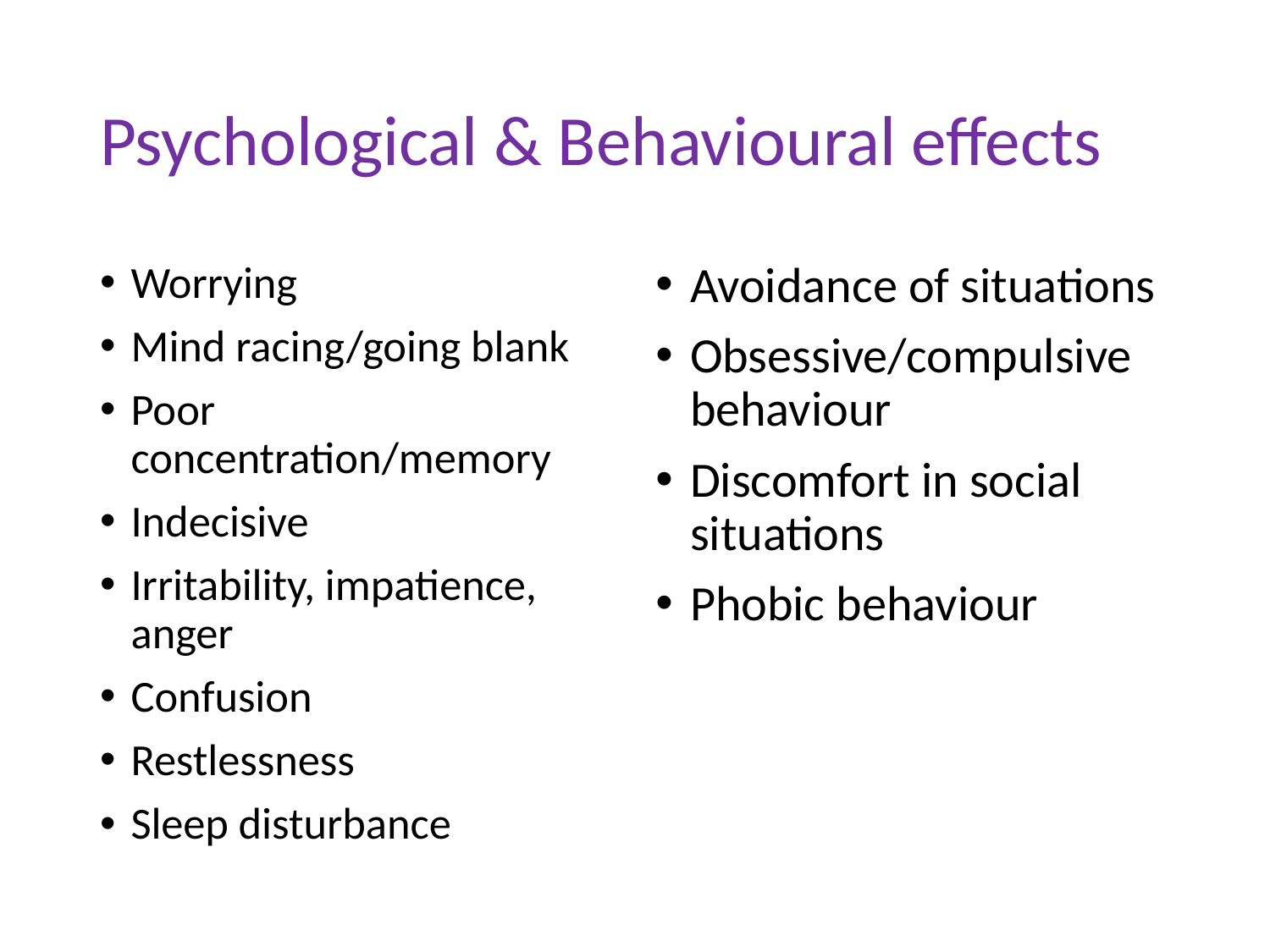

# Psychological & Behavioural effects
Worrying
Mind racing/going blank
Poor concentration/memory
Indecisive
Irritability, impatience, anger
Confusion
Restlessness
Sleep disturbance
Avoidance of situations
Obsessive/compulsive behaviour
Discomfort in social situations
Phobic behaviour